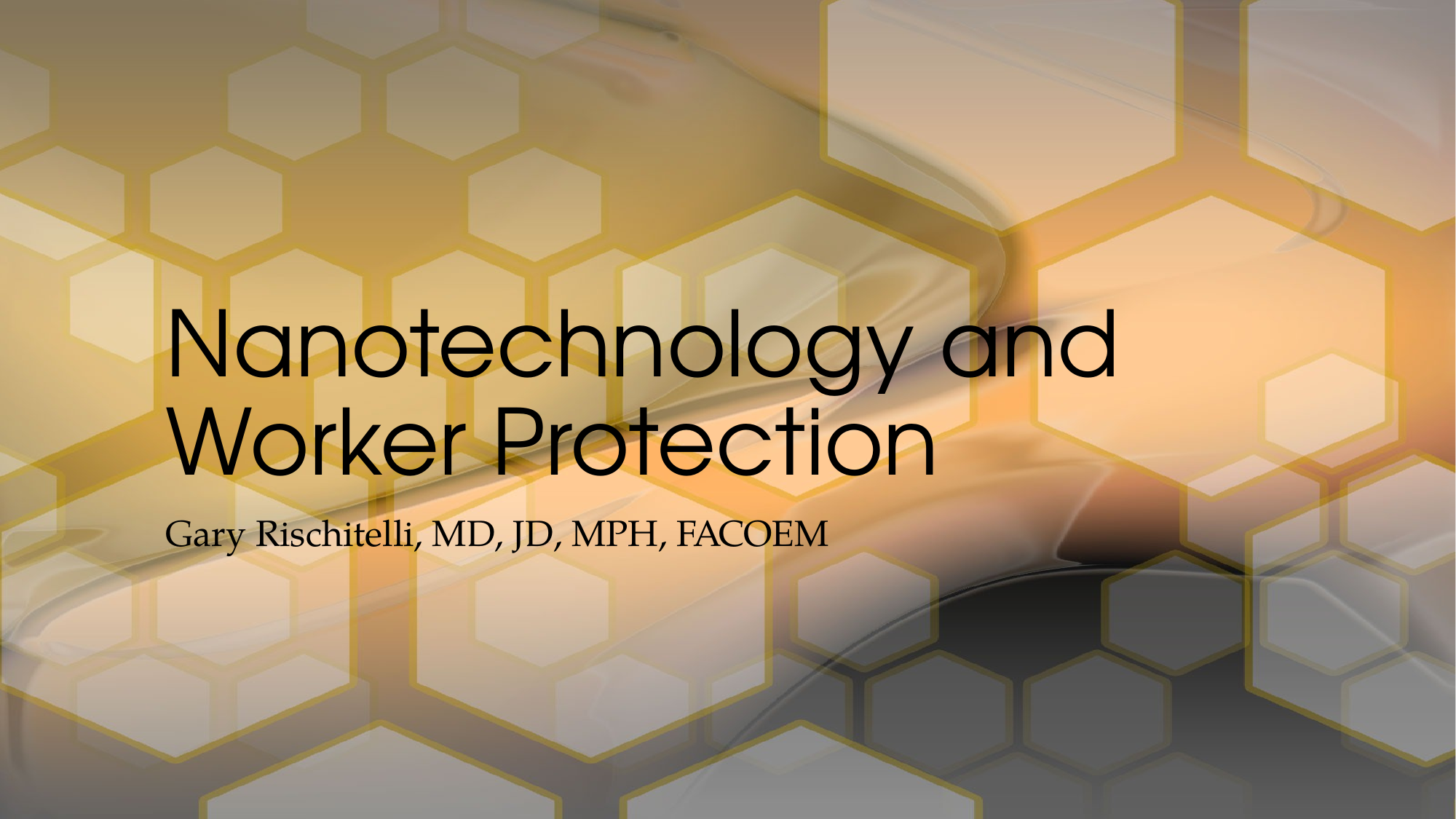

# Nanotechnology and Worker Protection
Gary Rischitelli, MD, JD, MPH, FACOEM